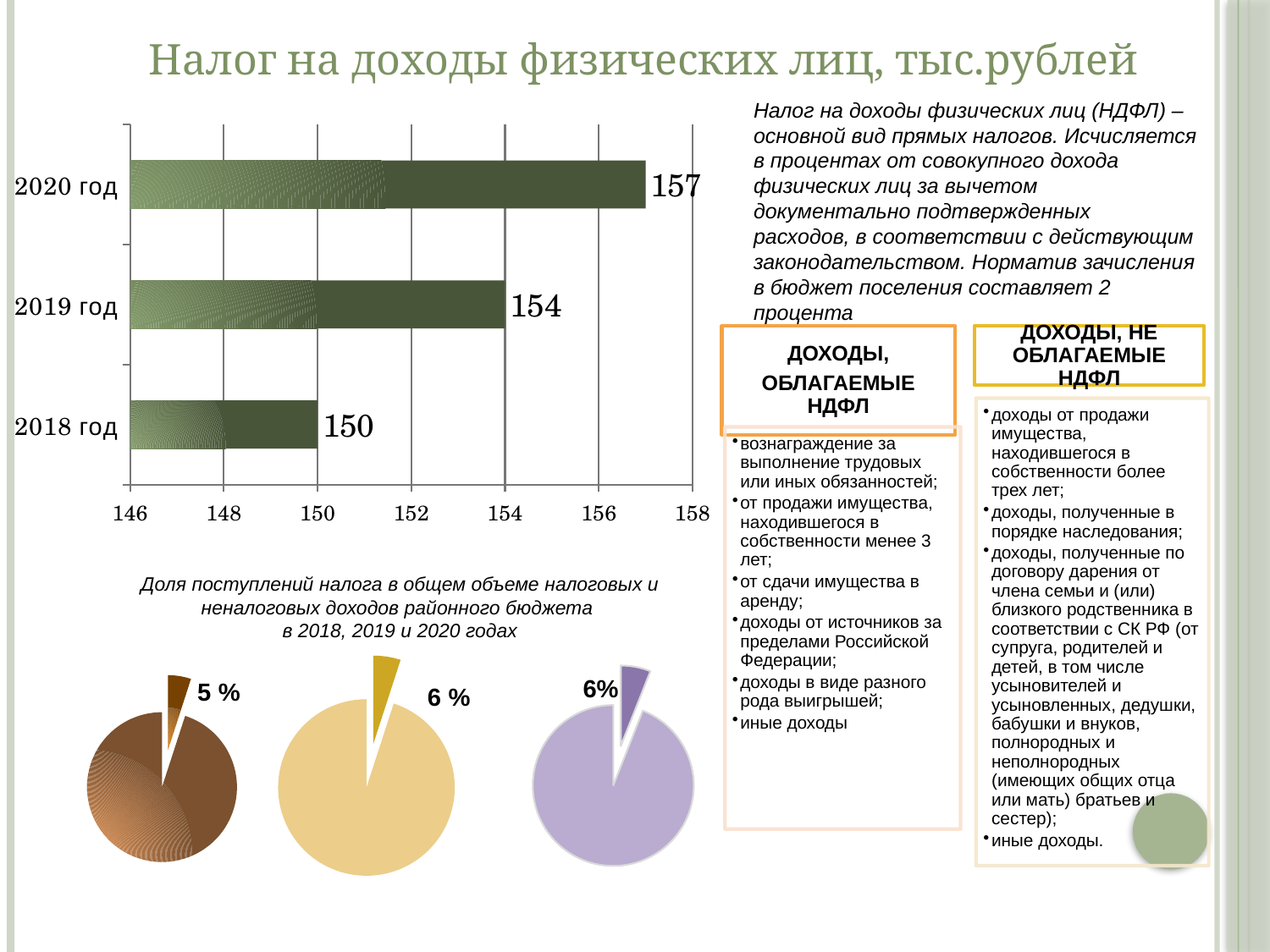

Налог на доходы физических лиц, тыс.рублей
Налог на доходы физических лиц (НДФЛ) – основной вид прямых налогов. Исчисляется в процентах от совокупного дохода физических лиц за вычетом документально подтвержденных  расходов, в соответствии с действующим законодательством. Норматив зачисления в бюджет поселения составляет 2 процента

### Chart

| Category | Ряд 1 |
|---|---|
| 2018 год | 150.0 |
| 2019 год | 154.0 |
| 2020 год | 157.0 |
ДОХОДЫ,
ОБЛАГАЕМЫЕ НДФЛ
вознаграждение за выполнение трудовых или иных обязанностей;
от продажи имущества, находившегося в собственности менее 3 лет;
от сдачи имущества в аренду;
доходы от источников за пределами Российской Федерации;
доходы в виде разного рода выигрышей;
иные доходы
ДОХОДЫ, НЕ ОБЛАГАЕМЫЕ НДФЛ
доходы от продажи имущества, находившегося в собственности более трех лет;
доходы, полученные в порядке наследования;
доходы, полученные по договору дарения от члена семьи и (или) близкого родственника в соответствии с СК РФ (от супруга, родителей и детей, в том числе усыновителей и усыновленных, дедушки, бабушки и внуков, полнородных и неполнородных (имеющих общих отца или мать) братьев и сестер);
иные доходы.
Доля поступлений налога в общем объеме налоговых и неналоговых доходов районного бюджета
в 2018, 2019 и 2020 годах

### Chart

| Category | Продажи |
|---|---|
| Кв. 1 | 5.0 |
| Кв. 2 | 95.0 |

### Chart

| Category | Продажи |
|---|---|
| Кв. 1 | 5.0 |
| Кв. 2 | 95.0 |

### Chart

| Category | Продажи |
|---|---|
| Кв. 1 | 6.0 |
| Кв. 2 | 94.0 |
6%
6 %